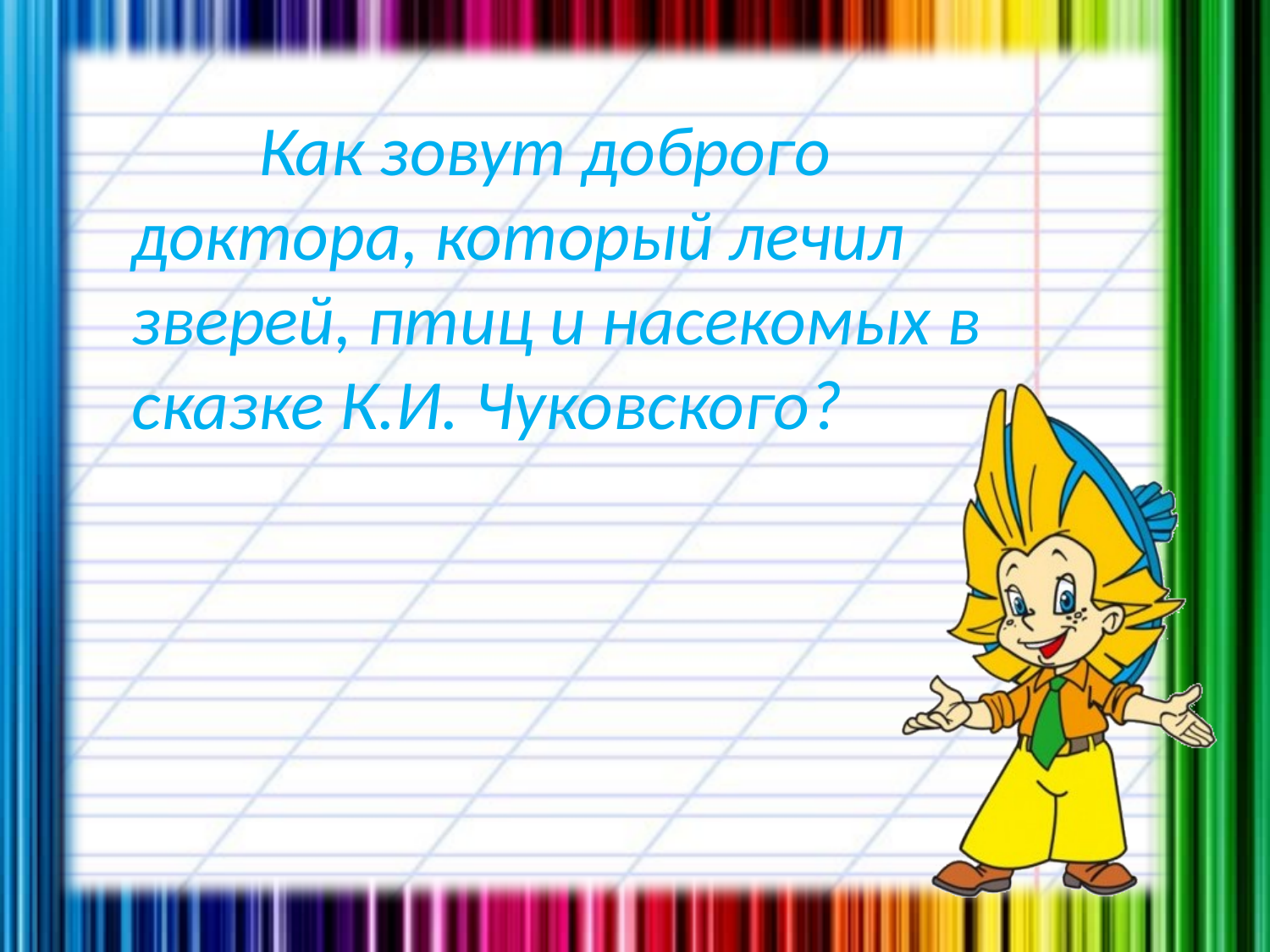

Как зовут доброго доктора, который лечил зверей, птиц и насекомых в сказке К.И. Чуковского?